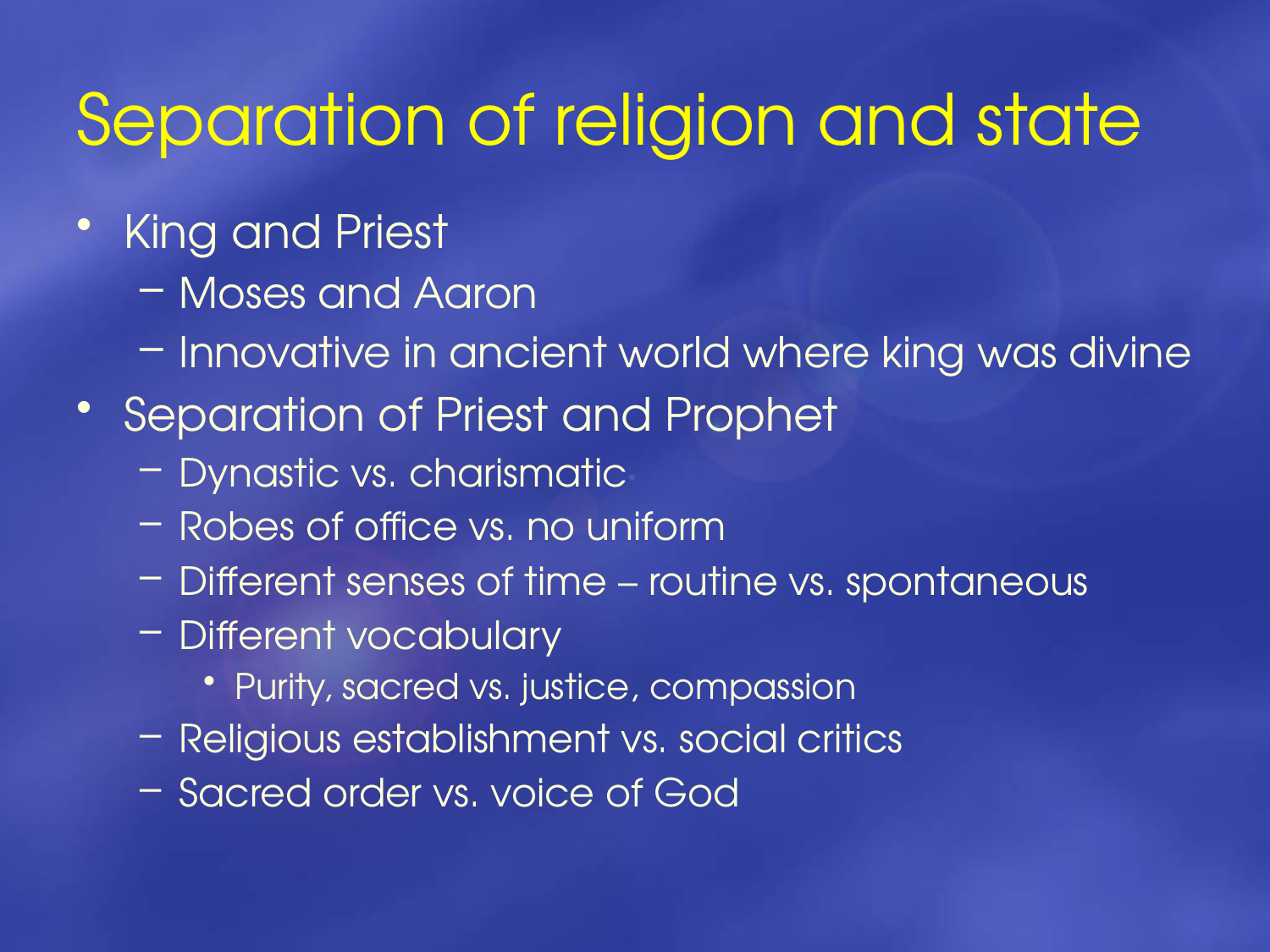

# Separation of religion and state
King and Priest
Moses and Aaron
Innovative in ancient world where king was divine
Separation of Priest and Prophet
Dynastic vs. charismatic
Robes of office vs. no uniform
Different senses of time – routine vs. spontaneous
Different vocabulary
Purity, sacred vs. justice, compassion
Religious establishment vs. social critics
Sacred order vs. voice of God